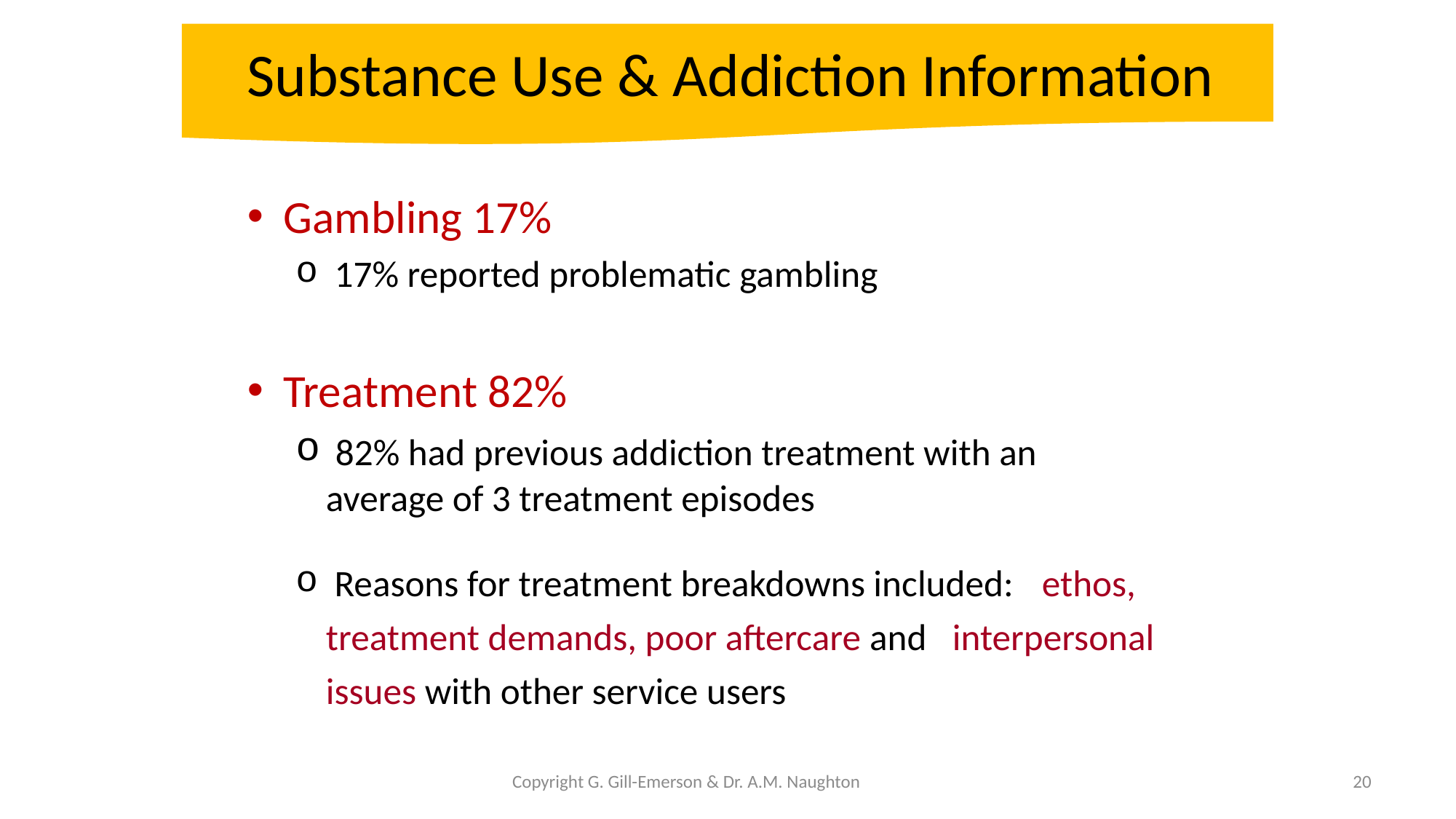

Substance Use & Addiction Information
Gambling 17%
 17% reported problematic gambling

Treatment 82%
 82% had previous addiction treatment with an      	average of 3 treatment episodes

 Reasons for treatment breakdowns included:  	ethos, treatment demands, poor aftercare and 	interpersonal issues with other service users

Copyright G. Gill-Emerson & Dr. A.M. Naughton
20